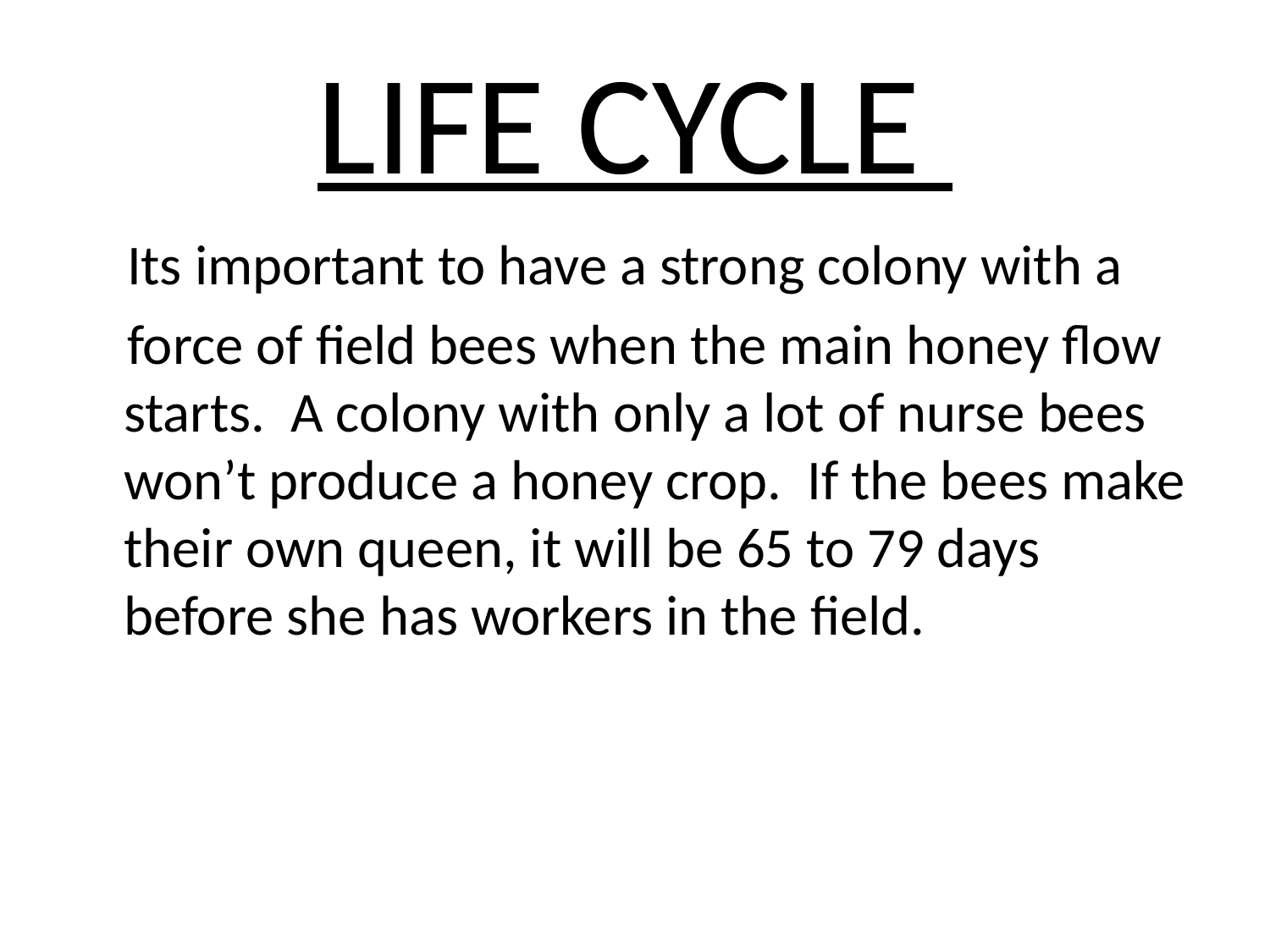

# LIFE CYCLE
    Its important to have a strong colony with a
    force of field bees when the main honey flow starts.  A colony with only a lot of nurse bees won’t produce a honey crop.  If the bees make their own queen, it will be 65 to 79 days before she has workers in the field.